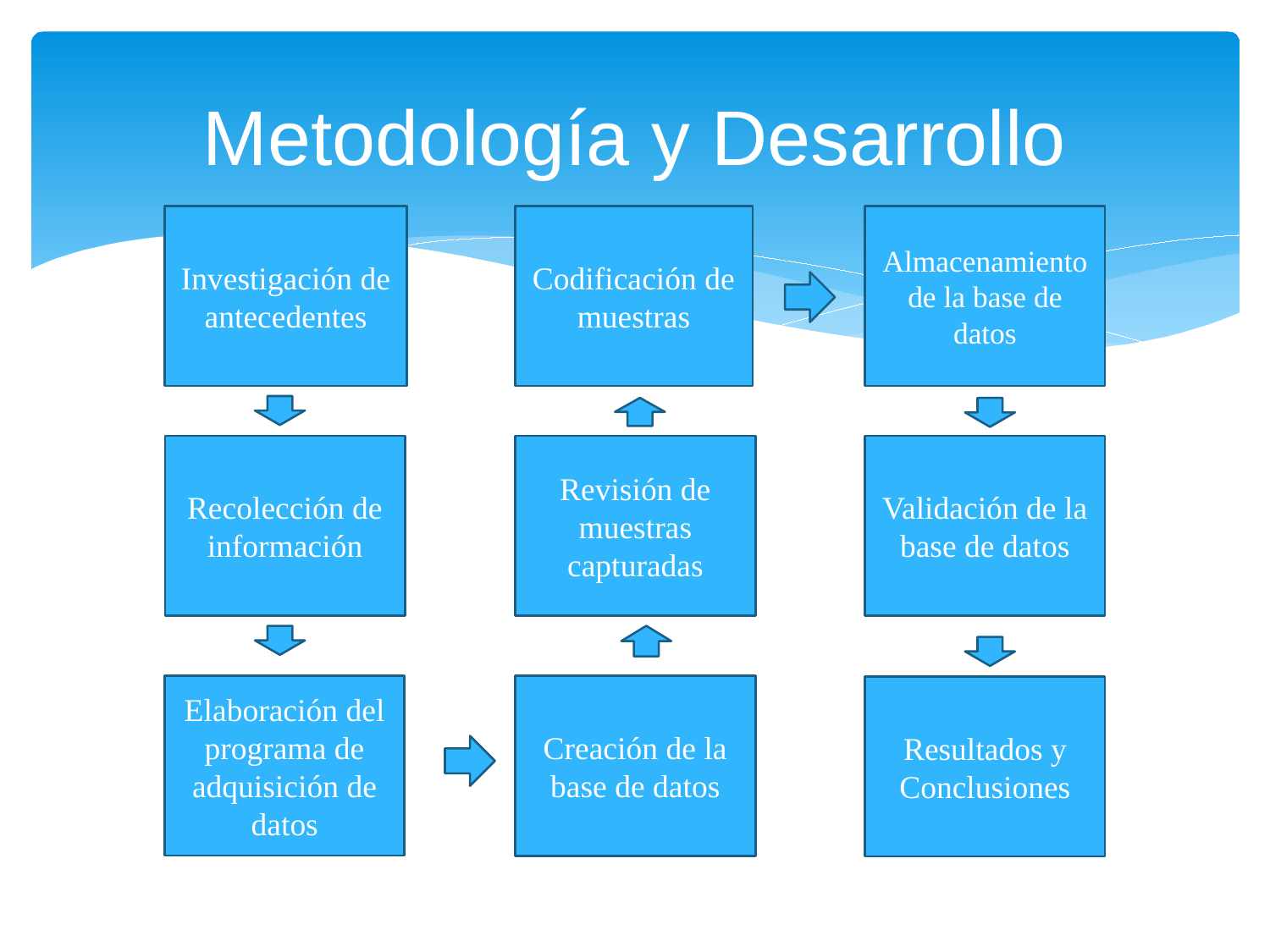

# Metodología y Desarrollo
Investigación de antecedentes
Codificación de muestras
Almacenamiento de la base de datos

Recolección de información
Revisión de muestras capturadas
Validación de la base de datos

Elaboración del programa de adquisición de datos
Creación de la base de datos
Resultados y Conclusiones